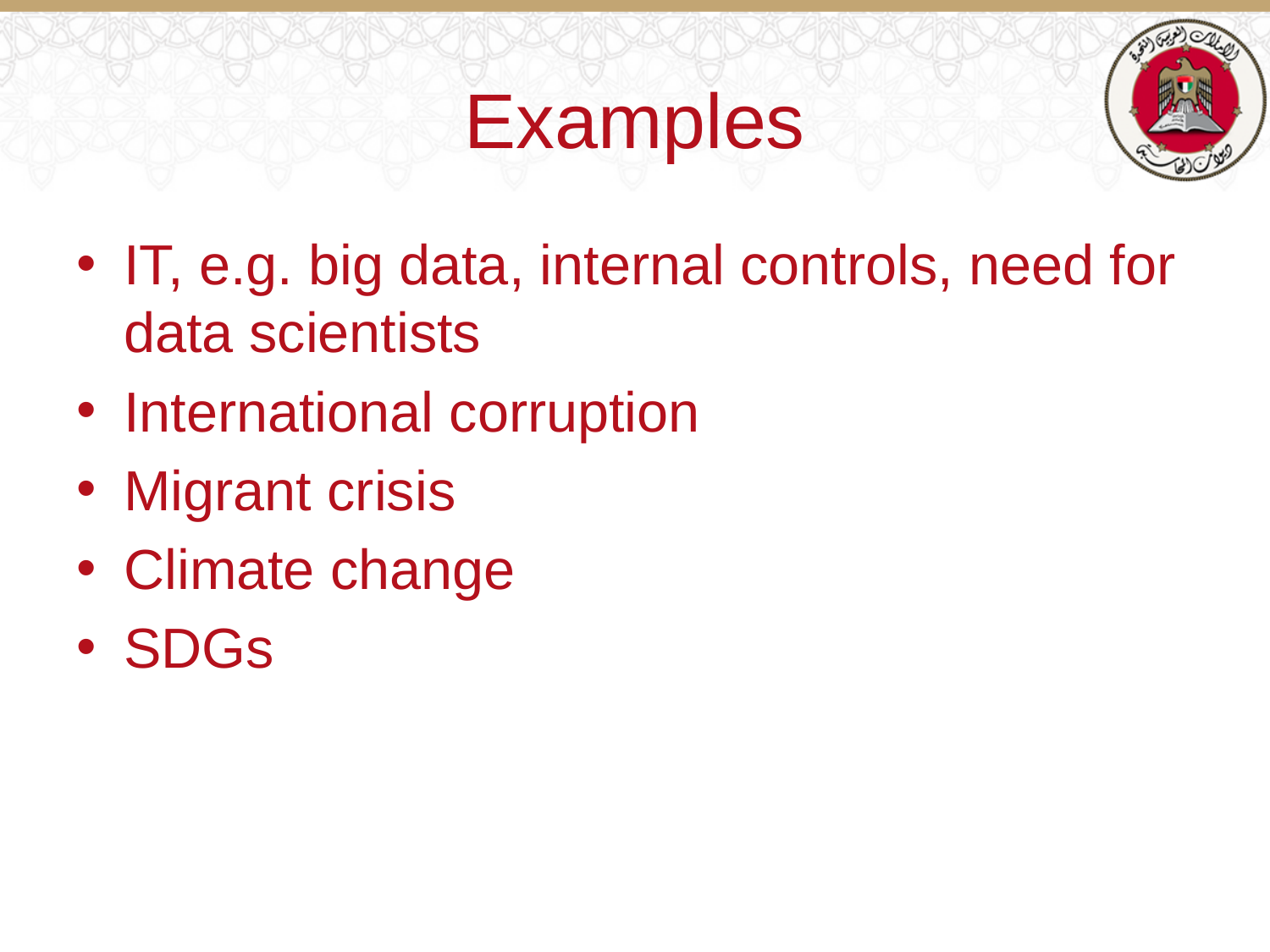

# Examples
IT, e.g. big data, internal controls, need for data scientists
International corruption
Migrant crisis
Climate change
SDGs